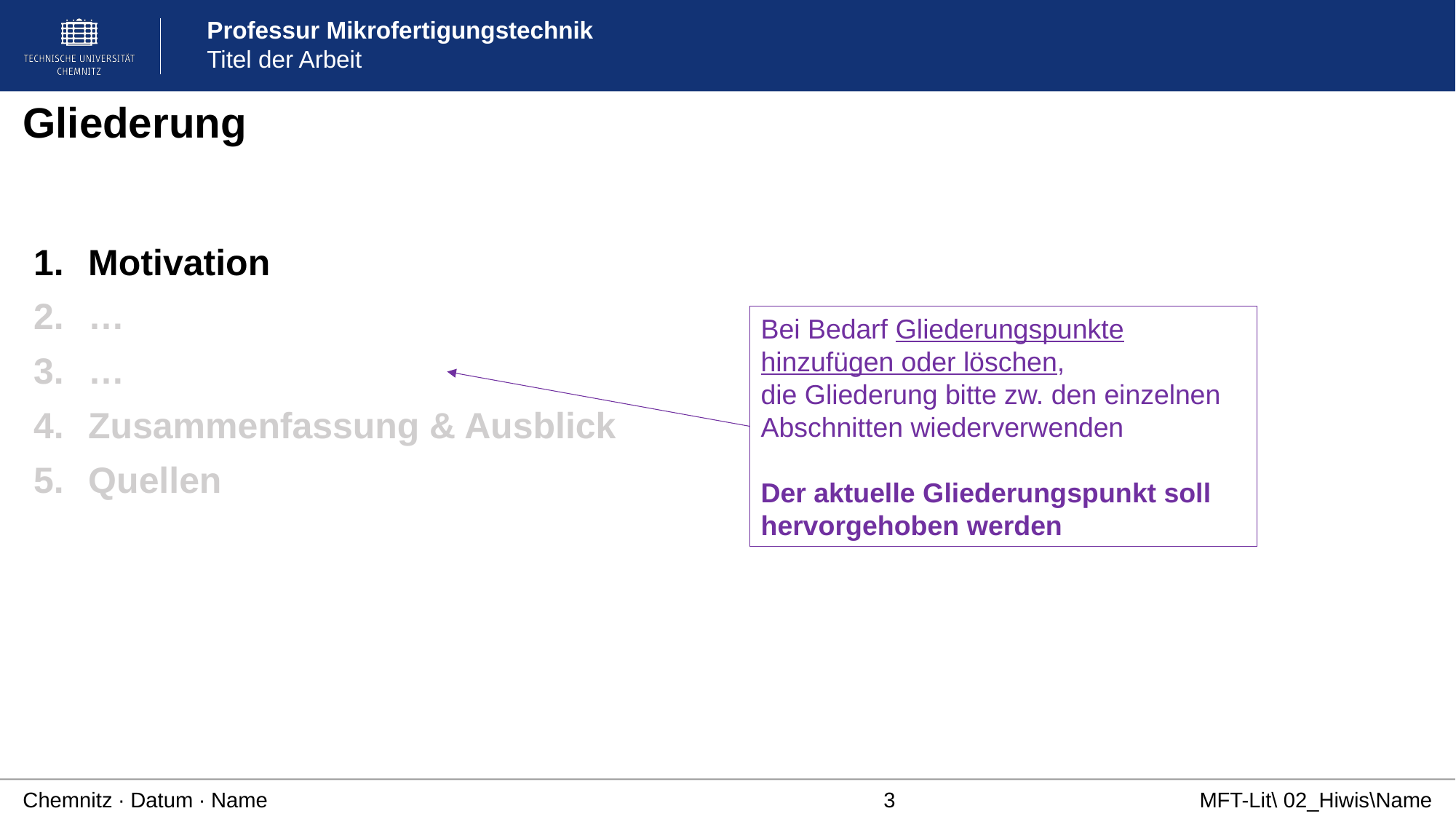

Gliederung
Motivation
…
…
Zusammenfassung & Ausblick
Quellen

Bei Bedarf Gliederungspunkte hinzufügen oder löschen,
die Gliederung bitte zw. den einzelnen Abschnitten wiederverwenden

Der aktuelle Gliederungspunkt soll hervorgehoben werden